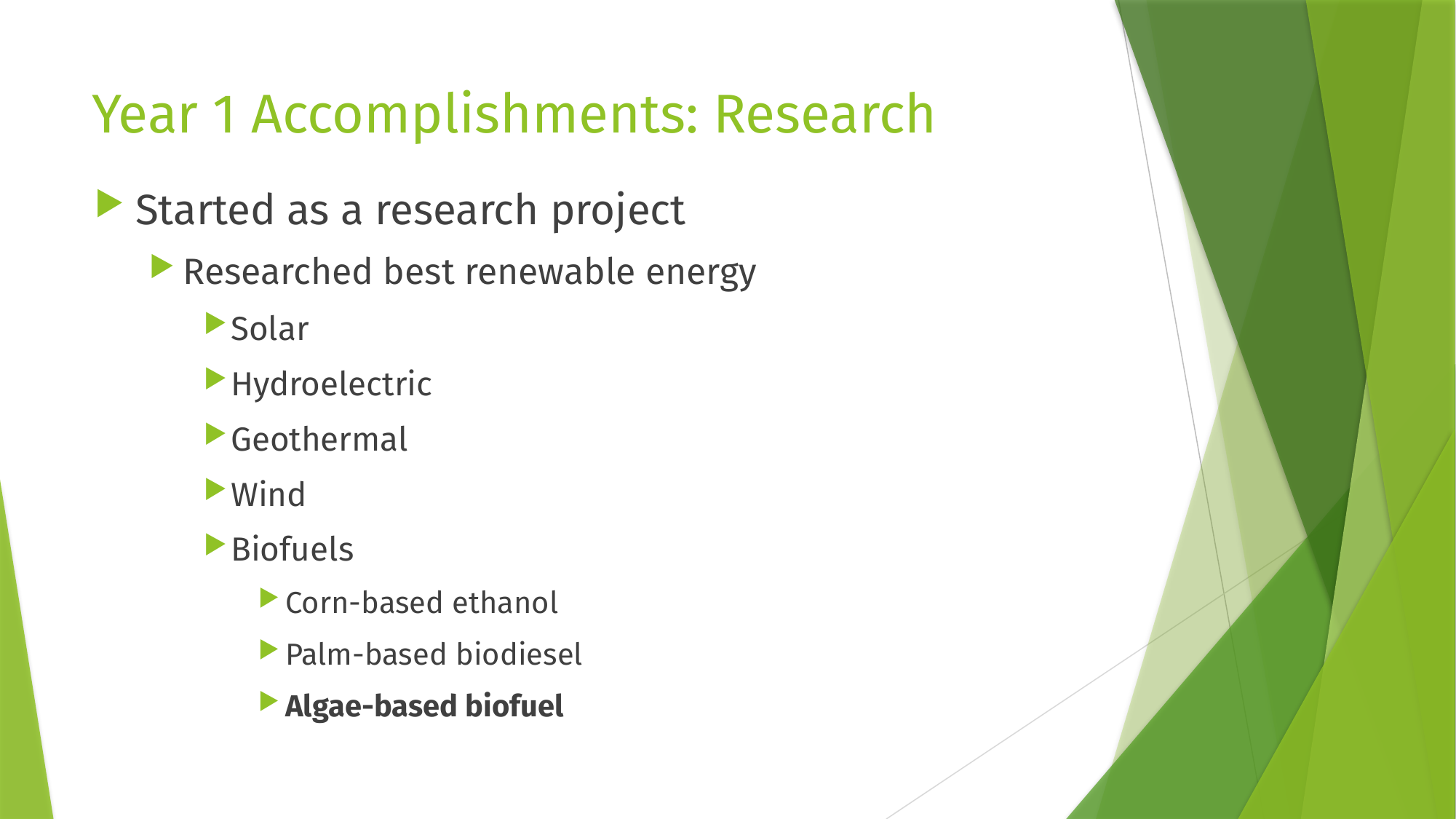

# Year 1 Accomplishments: Research
Started as a research project
Researched best renewable energy
Solar
Hydroelectric
Geothermal
Wind
Biofuels
Corn-based ethanol
Palm-based biodiesel
Algae-based biofuel